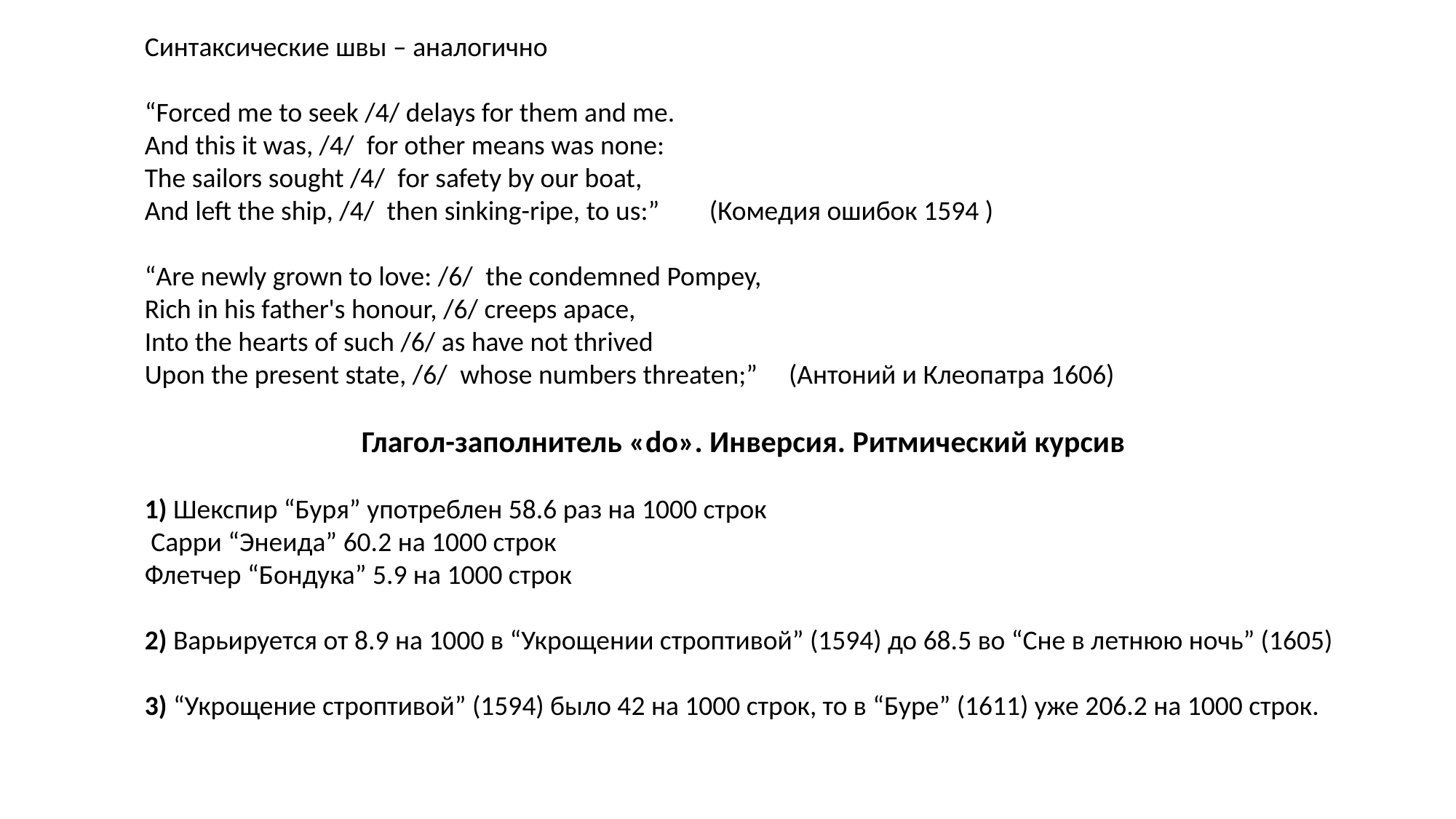

Синтаксические швы – аналогично

“Forced me to seek /4/ delays for them and me.
And this it was, /4/  for other means was none:
The sailors sought /4/  for safety by our boat,
And left the ship, /4/  then sinking-ripe, to us:”        (Комедия ошибок 1594 )
“Are newly grown to love: /6/  the condemned Pompey,
Rich in his father's honour, /6/ creeps apace,
Into the hearts of such /6/ as have not thrived
Upon the present state, /6/  whose numbers threaten;”     (Антоний и Клеопатра 1606)

Глагол-заполнитель «do». Инверсия. Ритмический курсив

1) Шекспир “Буря” употреблен 58.6 раз на 1000 строк
 Сарри “Энеида” 60.2 на 1000 строк
Флетчер “Бондука” 5.9 на 1000 строк

2) Варьируется от 8.9 на 1000 в “Укрощении строптивой” (1594) до 68.5 во “Сне в летнюю ночь” (1605)

3) “Укрощение строптивой” (1594) было 42 на 1000 строк, то в “Буре” (1611) уже 206.2 на 1000 строк.